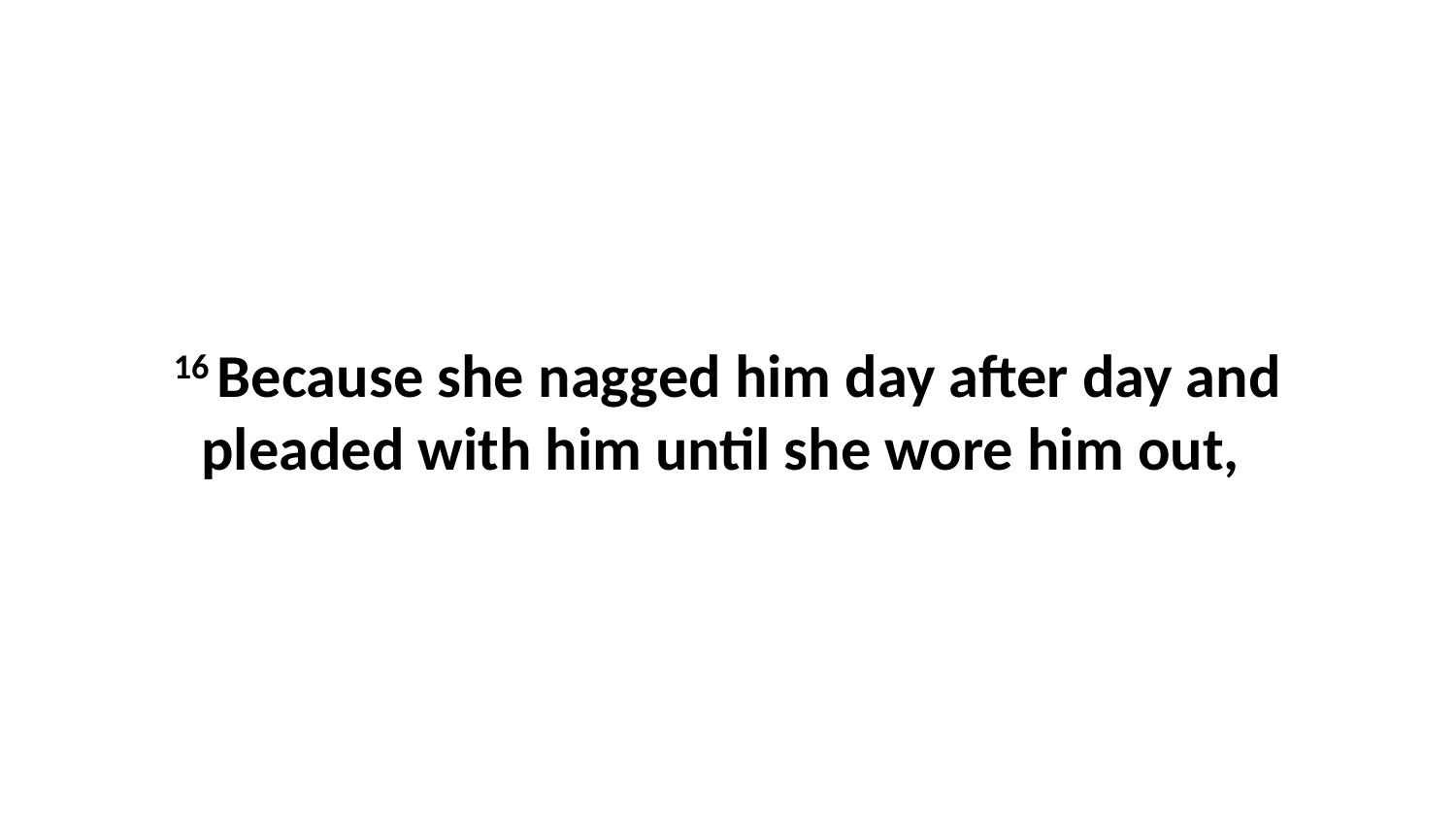

16 Because she nagged him day after day and pleaded with him until she wore him out,